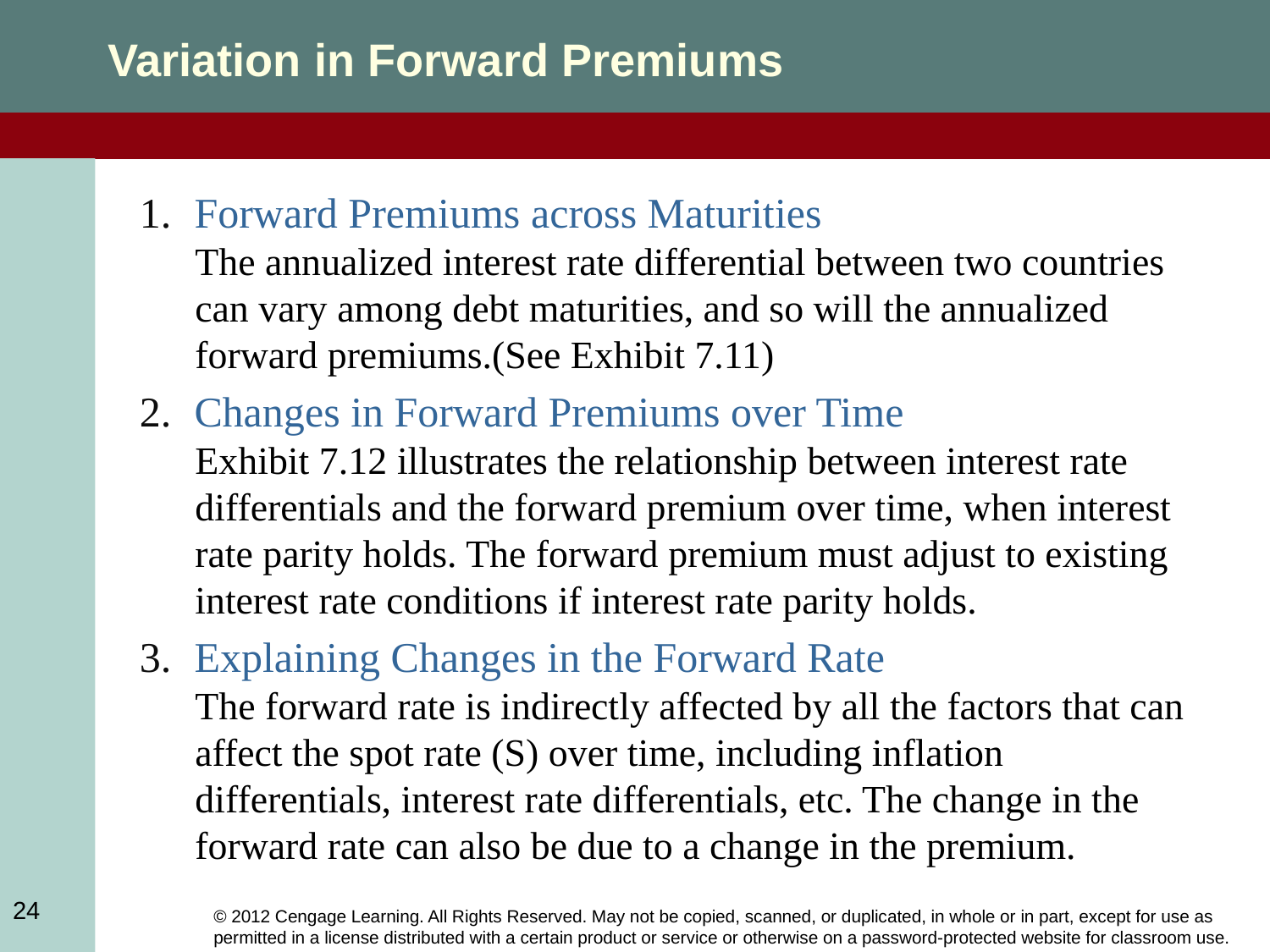

Variation in Forward Premiums
Forward Premiums across Maturities
The annualized interest rate differential between two countries can vary among debt maturities, and so will the annualized forward premiums.(See Exhibit 7.11)
Changes in Forward Premiums over Time
Exhibit 7.12 illustrates the relationship between interest rate differentials and the forward premium over time, when interest rate parity holds. The forward premium must adjust to existing interest rate conditions if interest rate parity holds.
Explaining Changes in the Forward Rate
The forward rate is indirectly affected by all the factors that can affect the spot rate (S) over time, including inflation differentials, interest rate differentials, etc. The change in the forward rate can also be due to a change in the premium.
24